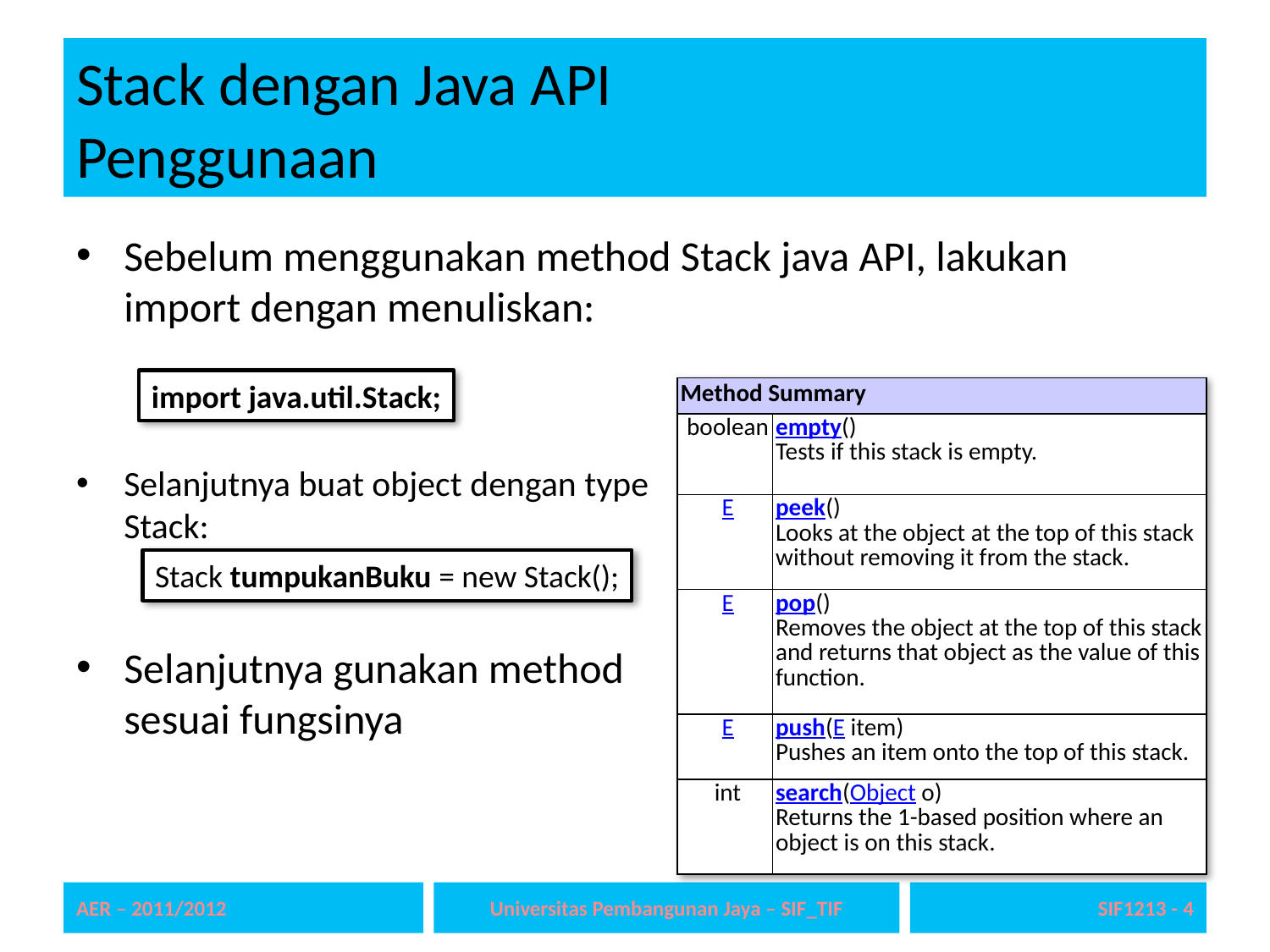

# Stack dengan Java API Penggunaan
Sebelum menggunakan method Stack java API, lakukan import dengan menuliskan:
import java.util.Stack;
| Method Summary |  |
| --- | --- |
| boolean | empty() Tests if this stack is empty. |
| E | peek() Looks at the object at the top of this stack without removing it from the stack. |
| E | pop() Removes the object at the top of this stack and returns that object as the value of this function. |
| E | push(E item) Pushes an item onto the top of this stack. |
| int | search(Object o) Returns the 1-based position where an object is on this stack. |
Selanjutnya buat object dengan type Stack:
Stack tumpukanBuku = new Stack();
Selanjutnya gunakan method sesuai fungsinya
AER – 2011/2012
Universitas Pembangunan Jaya – SIF_TIF
SIF1213 - 4